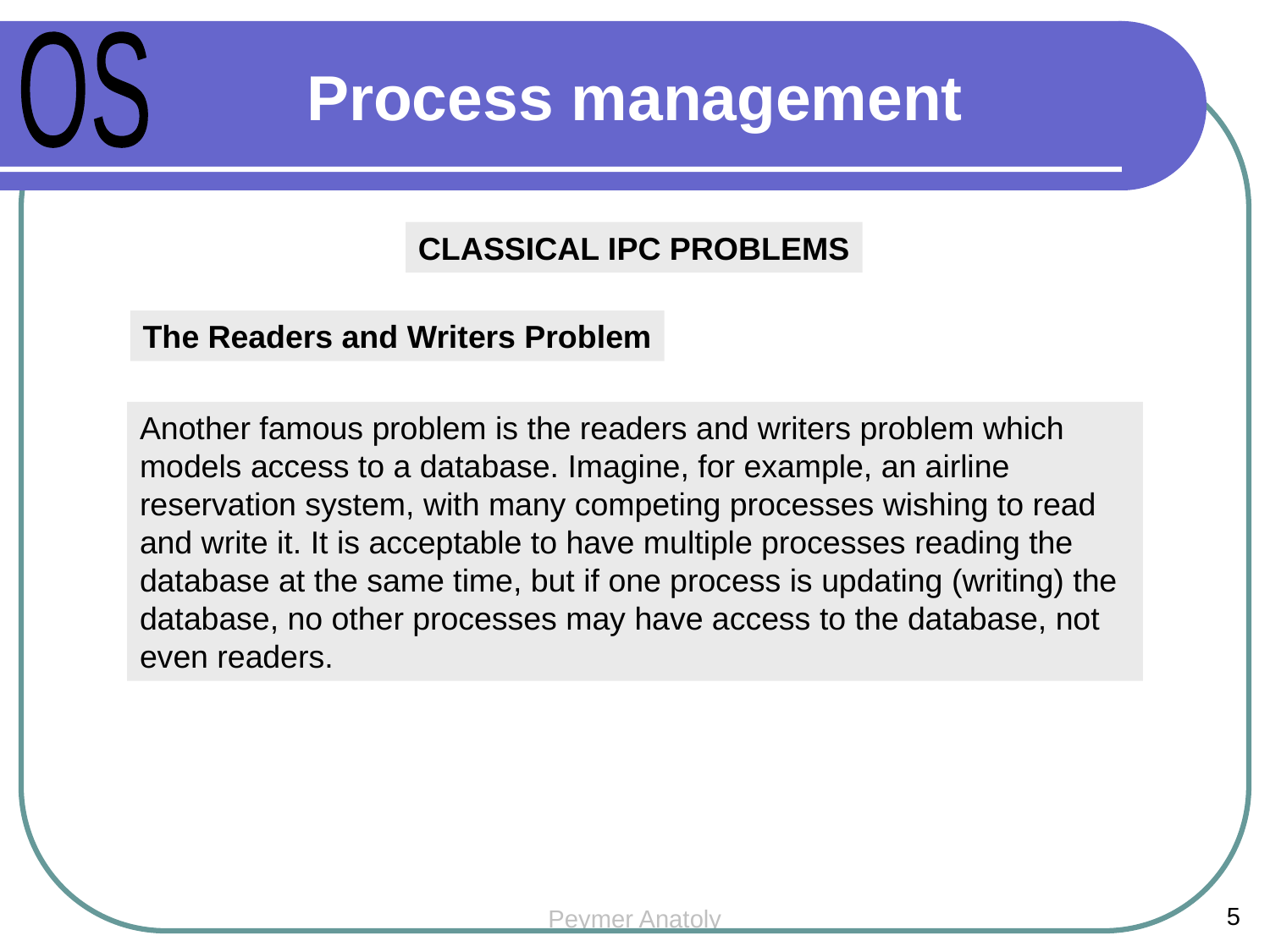

Process management

OS

CLASSICAL IPC PROBLEMS
The Readers and Writers Problem
Another famous problem is the readers and writers problem which models access to a database. Imagine, for example, an airline reservation system, with many competing processes wishing to read and write it. It is acceptable to have multiple processes reading the database at the same time, but if one process is updating (writing) the database, no other processes may have access to the database, not even readers.
5
Peymer Anatoly